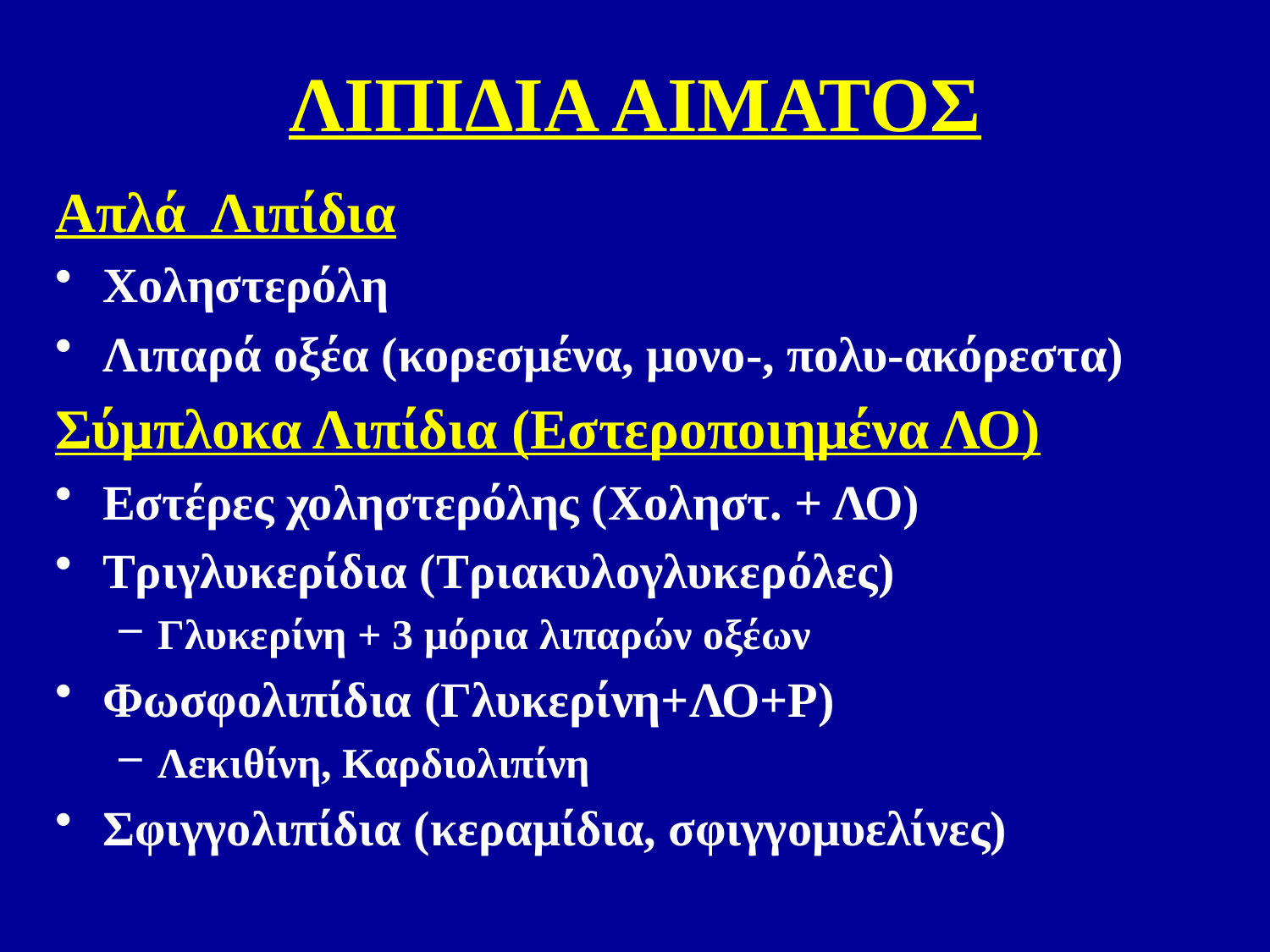

# ΛΙΠΙΔΙΑ ΑΙΜΑΤΟΣ
Απλά  Λιπίδια
Χοληστερόλη
Λιπαρά οξέα (κορεσμένα, μονο-, πολυ-ακόρεστα)
Σύμπλοκα Λιπίδια (Εστεροποιημένα ΛΟ)
Εστέρες χοληστερόλης (Χοληστ. + ΛΟ)
Τριγλυκερίδια (Τριακυλογλυκερόλες)
Γλυκερίνη + 3 μόρια λιπαρών οξέων
Φωσφολιπίδια (Γλυκερίνη+ΛΟ+P)
Λεκιθίνη, Καρδιολιπίνη
Σφιγγολιπίδια (κεραμίδια, σφιγγομυελίνες)